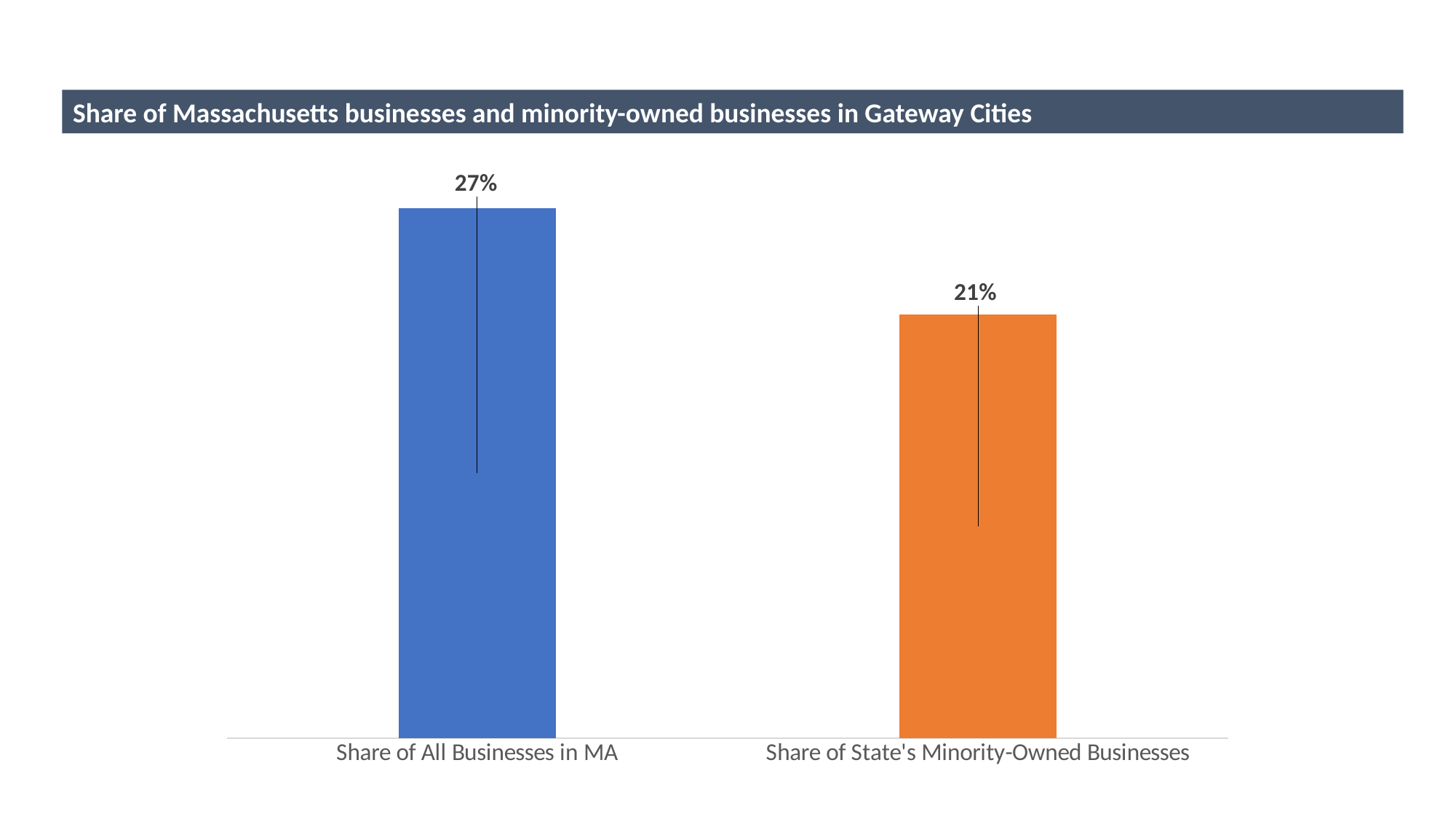

Share of Massachusetts businesses and minority-owned businesses in Gateway Cities

### Chart

| Category |  |
|---|---|
| Share of All Businesses in MA | 0.2653747806928871 |
| Share of State's Minority-Owned Businesses | 0.2121863799283154 |